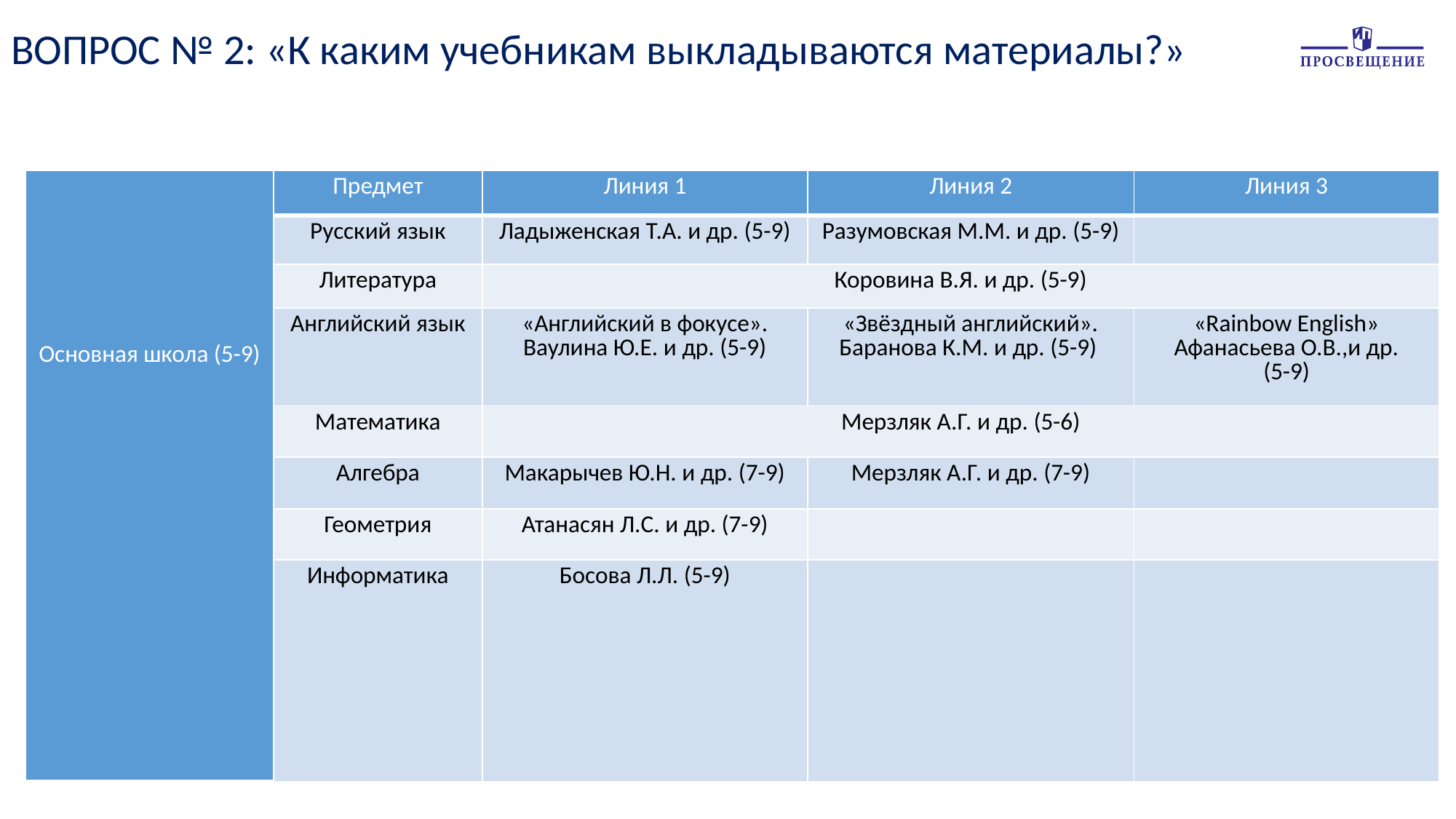

ВОПРОС № 2: «К каким учебникам выкладываются материалы?»

| Основная школа (5-9) | Предмет | Линия 1 | Линия 2 | Линия 3 |
| --- | --- | --- | --- | --- |
|  | Русский язык | Ладыженская Т.А. и др. (5-9) | Разумовская М.М. и др. (5-9) |  |
|  | Литература | Коровина В.Я. и др. (5-9) |  |  |
|  | Английский язык | «Английский в фокусе». Ваулина Ю.Е. и др. (5-9) | «Звёздный английский». Баранова К.М. и др. (5-9) | «Rainbow English» Афанасьева О.В.,и др. (5-9) |
|  | Математика | Мерзляк А.Г. и др. (5-6) |  |  |
|  | Алгебра | Макарычев Ю.Н. и др. (7-9) | Мерзляк А.Г. и др. (7-9) |  |
|  | Геометрия | Атанасян Л.С. и др. (7-9) |  |  |
|  | Информатика | Босова Л.Л. (5-9) |  |  |